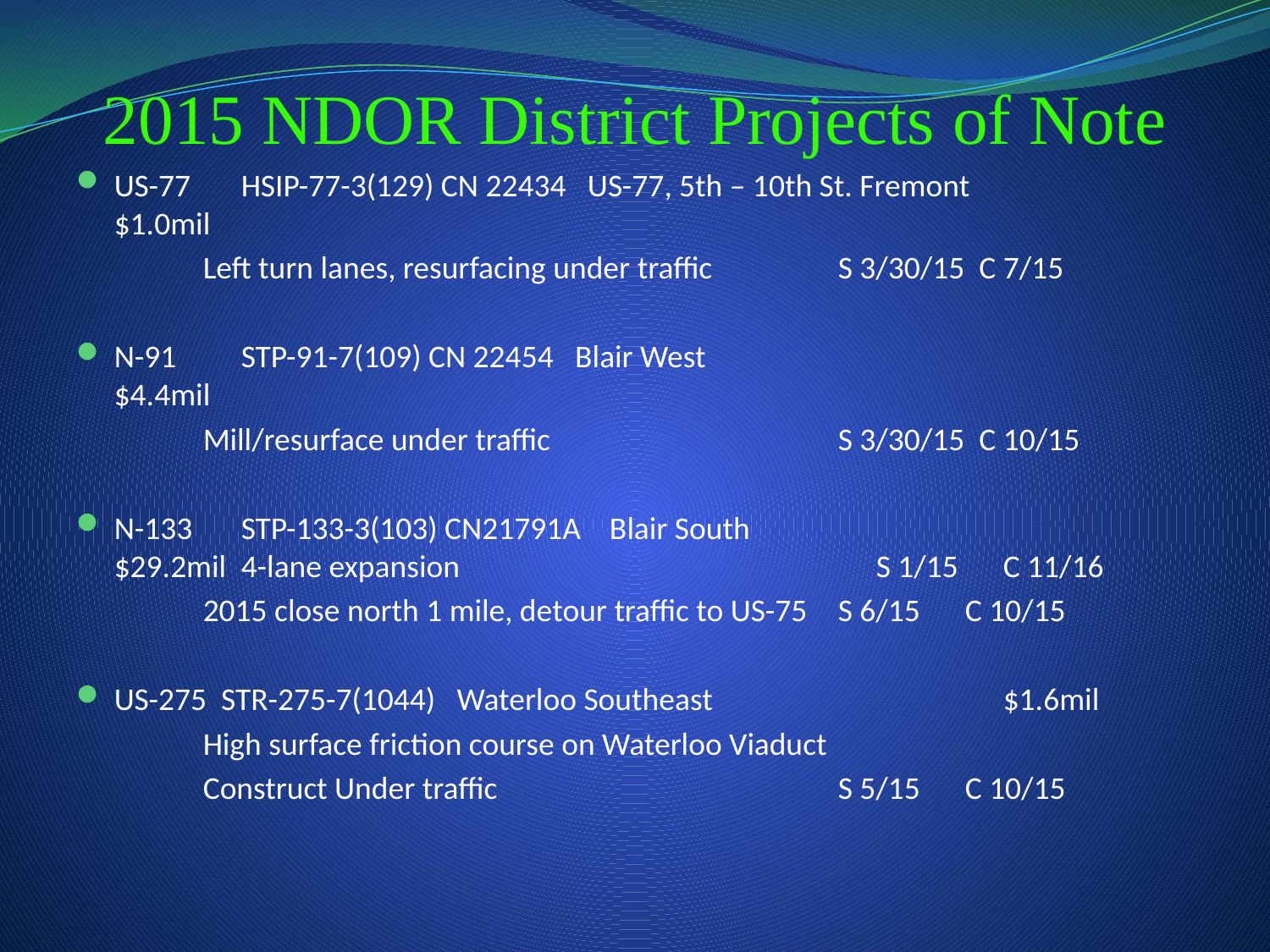

# 2015 NDOR District Projects of Note
US-77	HSIP-77-3(129) CN 22434   US-77, 5th – 10th St. Fremont		$1.0mil
	Left turn lanes, resurfacing under traffic	S 3/30/15  C 7/15

N-91	STP-91-7(109) CN 22454   Blair West				$4.4mil
	Mill/resurface under traffic			S 3/30/15  C 10/15

N-133	STP-133-3(103) CN21791A    Blair South		               $29.2mil	4-lane expansion 				S 1/15	C 11/16
	2015 close north 1 mile, detour traffic to US-75  	S 6/15	C 10/15

US-275  STR-275-7(1044)   Waterloo Southeast			$1.6mil
	High surface friction course on Waterloo Viaduct
	Construct Under traffic			S 5/15	C 10/15